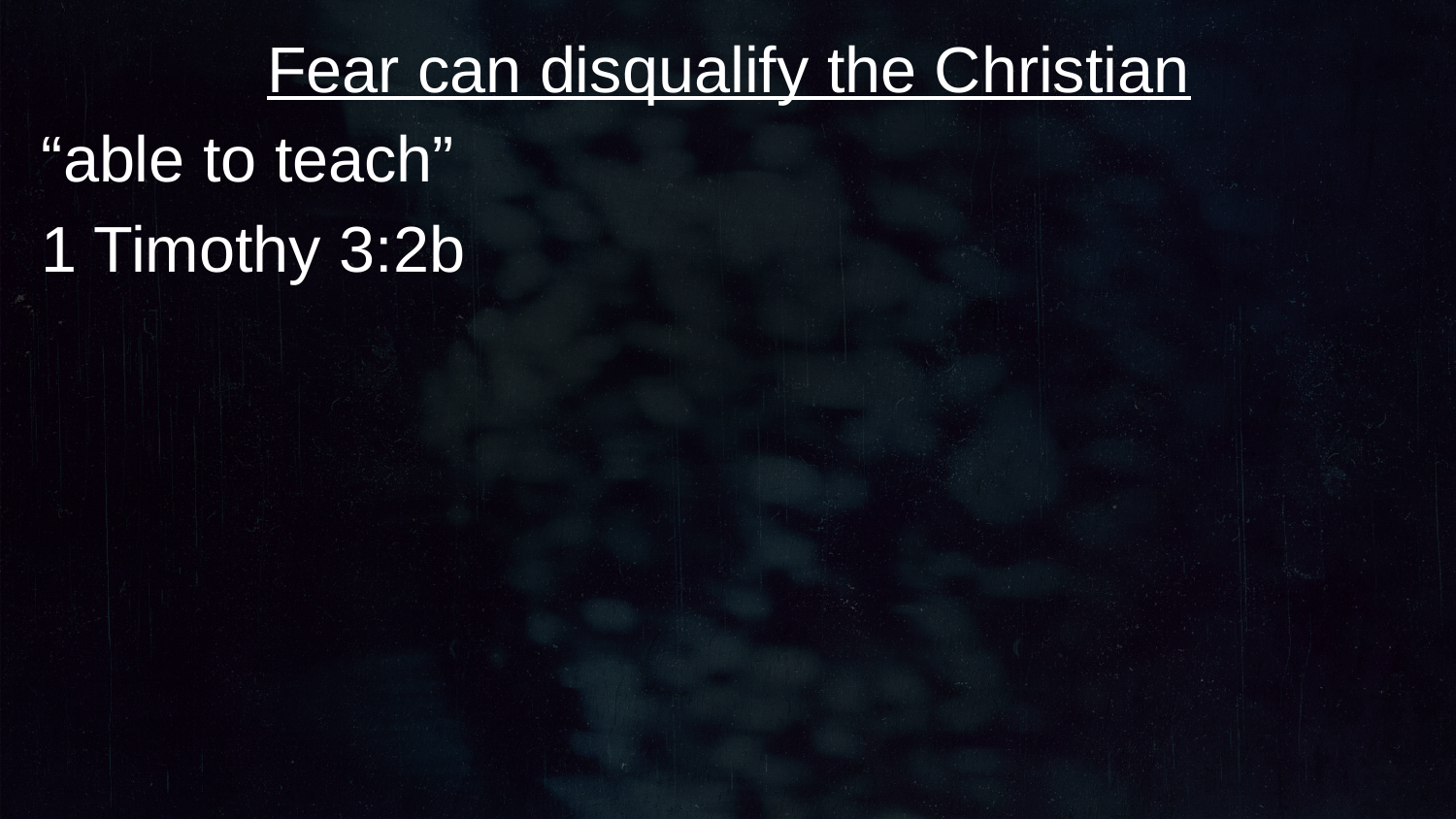

Fear can disqualify the Christian
“able to teach”
1 Timothy 3:2b